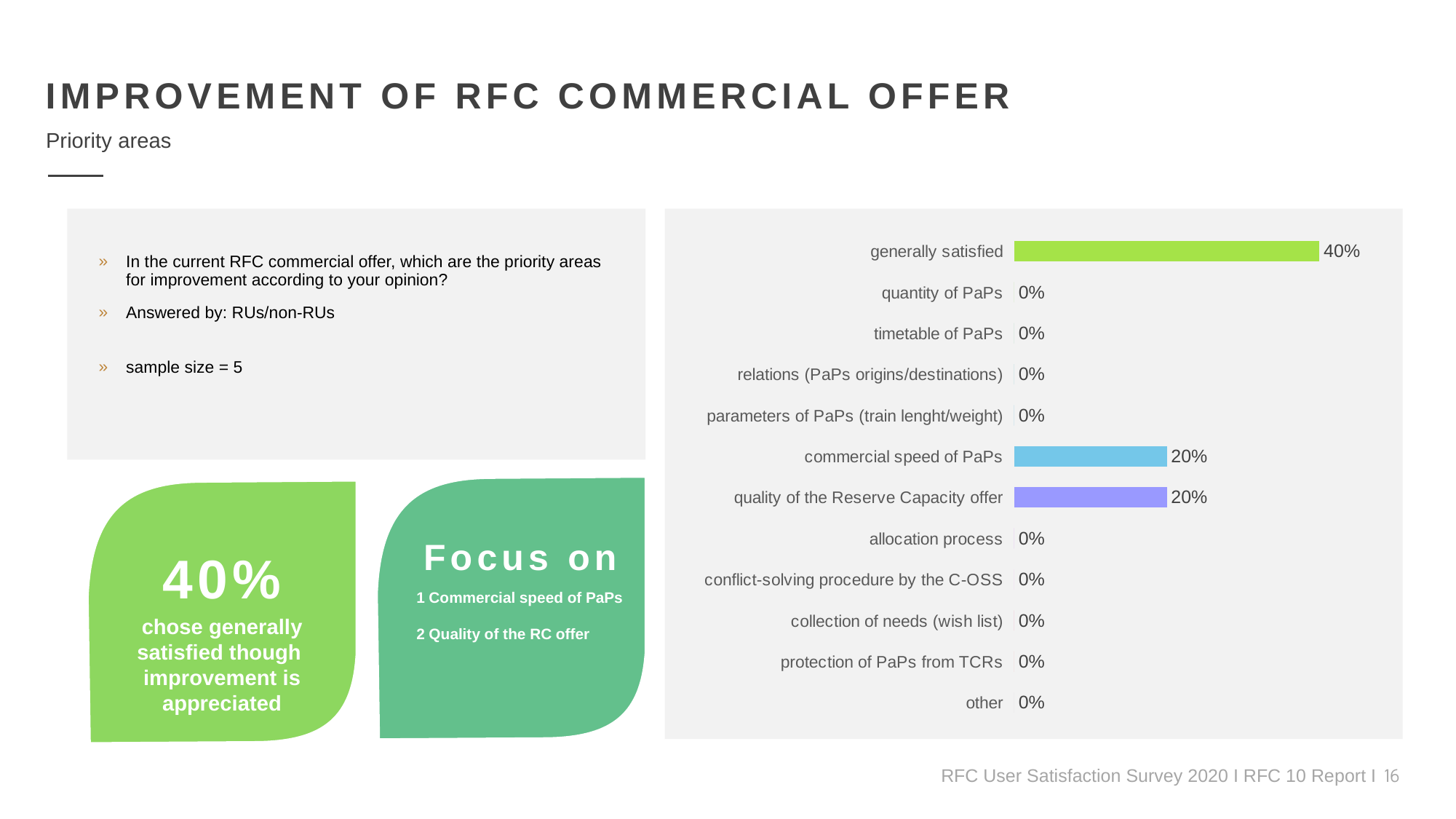

IMPROVEMENT OF RFC COMMERCIAL OFFER
Priority areas

### Chart

| Category | % |
|---|---|
| generally satisfied | 0.4 |
| quantity of PaPs | 0.0 |
| timetable of PaPs | 0.0 |
| relations (PaPs origins/destinations) | 0.0 |
| parameters of PaPs (train lenght/weight) | 0.0 |
| commercial speed of PaPs | 0.2 |
| quality of the Reserve Capacity offer | 0.2 |
| allocation process | 0.0 |
| conflict-solving procedure by the C-OSS | 0.0 |
| collection of needs (wish list) | 0.0 |
| protection of PaPs from TCRs | 0.0 |
| other | 0.0 |
In the current RFC commercial offer, which are the priority areas for improvement according to your opinion?
Answered by: RUs/non-RUs
sample size = 5

Focus on
40%
1 Commercial speed of PaPs

2 Quality of the RC offer

chose generally satisfied though  improvement is appreciated